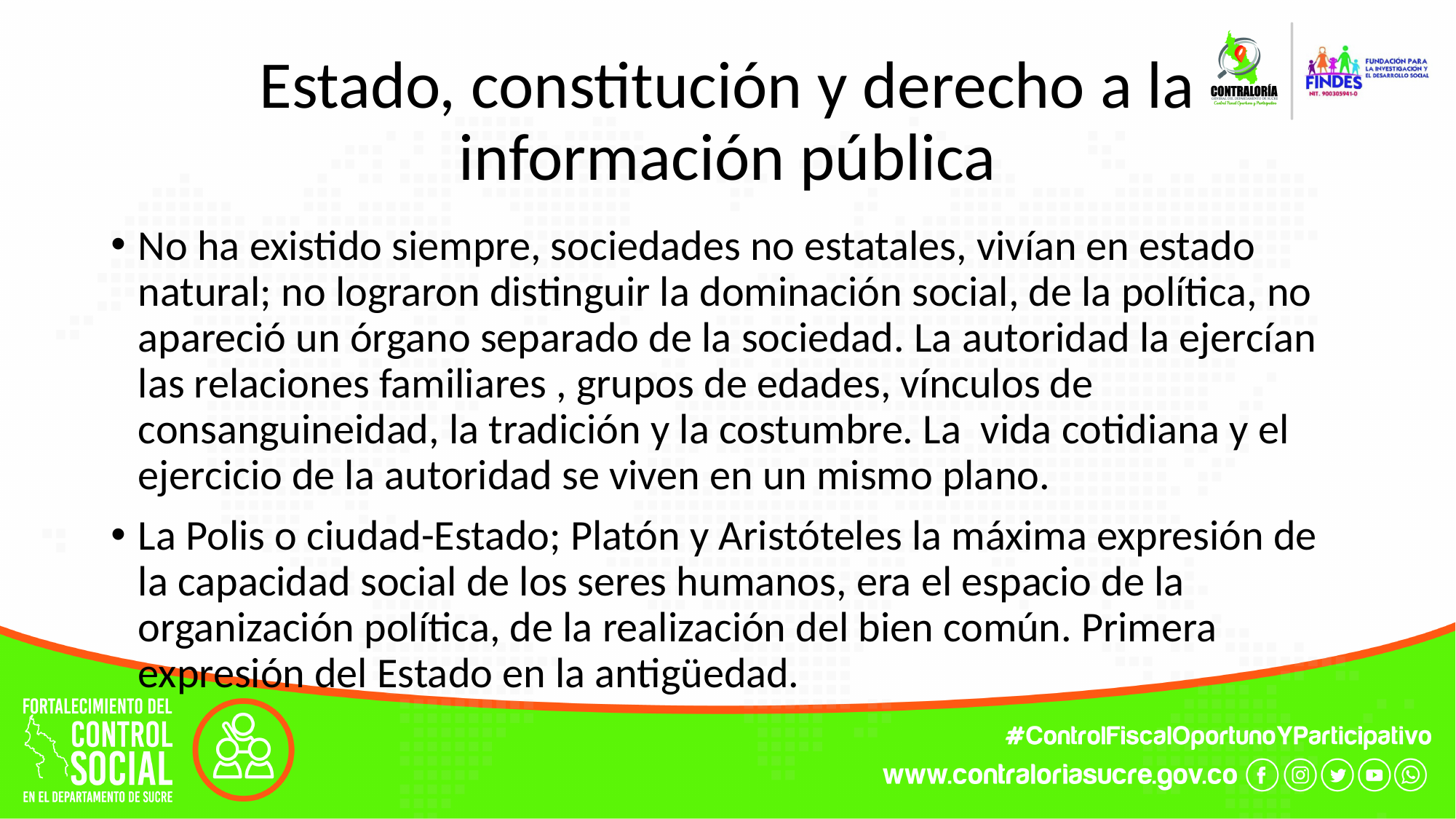

# Estado, constitución y derecho a la información pública
No ha existido siempre, sociedades no estatales, vivían en estado natural; no lograron distinguir la dominación social, de la política, no apareció un órgano separado de la sociedad. La autoridad la ejercían las relaciones familiares , grupos de edades, vínculos de consanguineidad, la tradición y la costumbre. La  vida cotidiana y el ejercicio de la autoridad se viven en un mismo plano.
La Polis o ciudad-Estado; Platón y Aristóteles la máxima expresión de la capacidad social de los seres humanos, era el espacio de la organización política, de la realización del bien común. Primera expresión del Estado en la antigüedad.